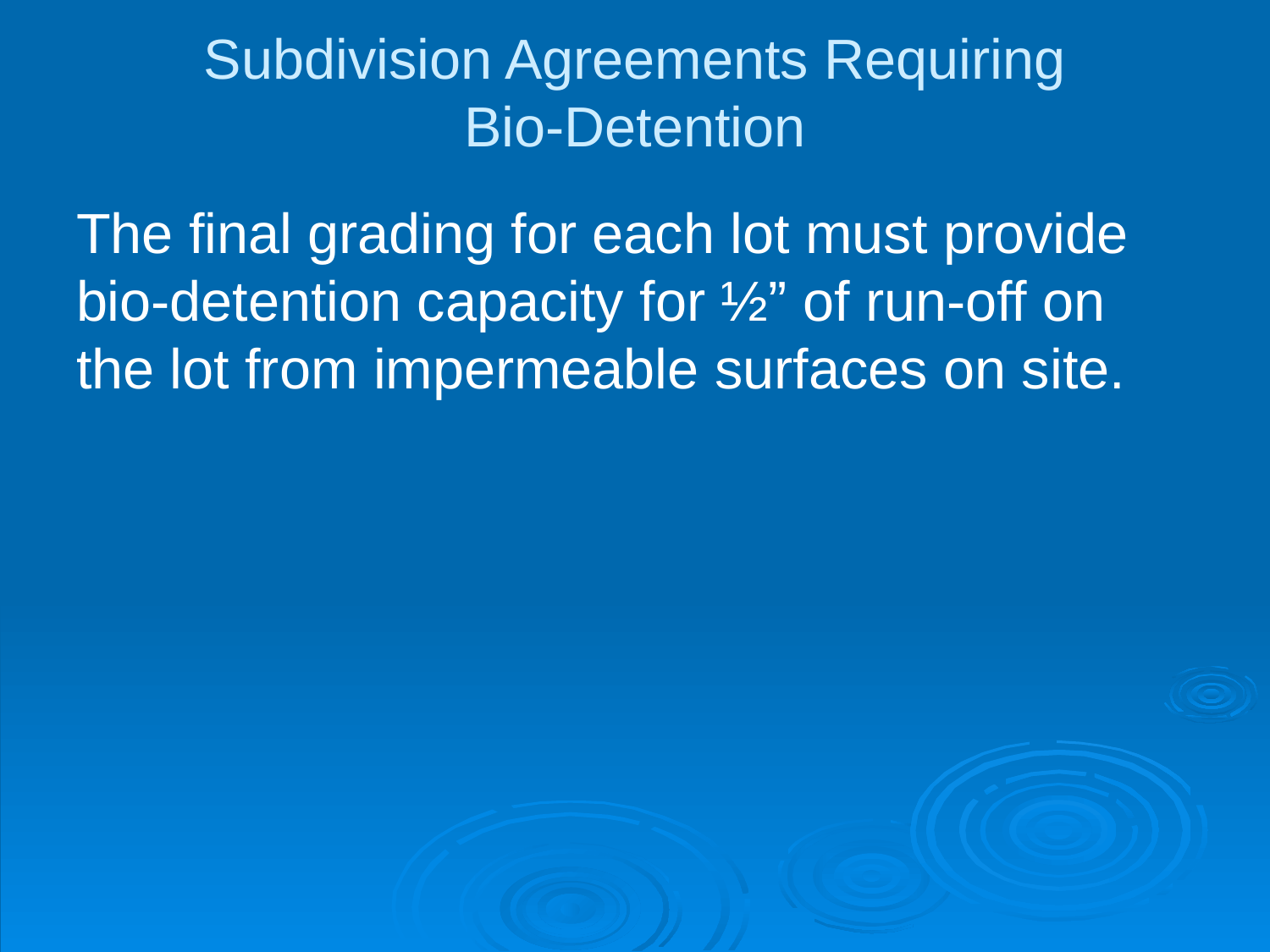

# Subdivision Agreements Requiring Bio-Detention
The final grading for each lot must provide bio-detention capacity for ½” of run-off on the lot from impermeable surfaces on site.